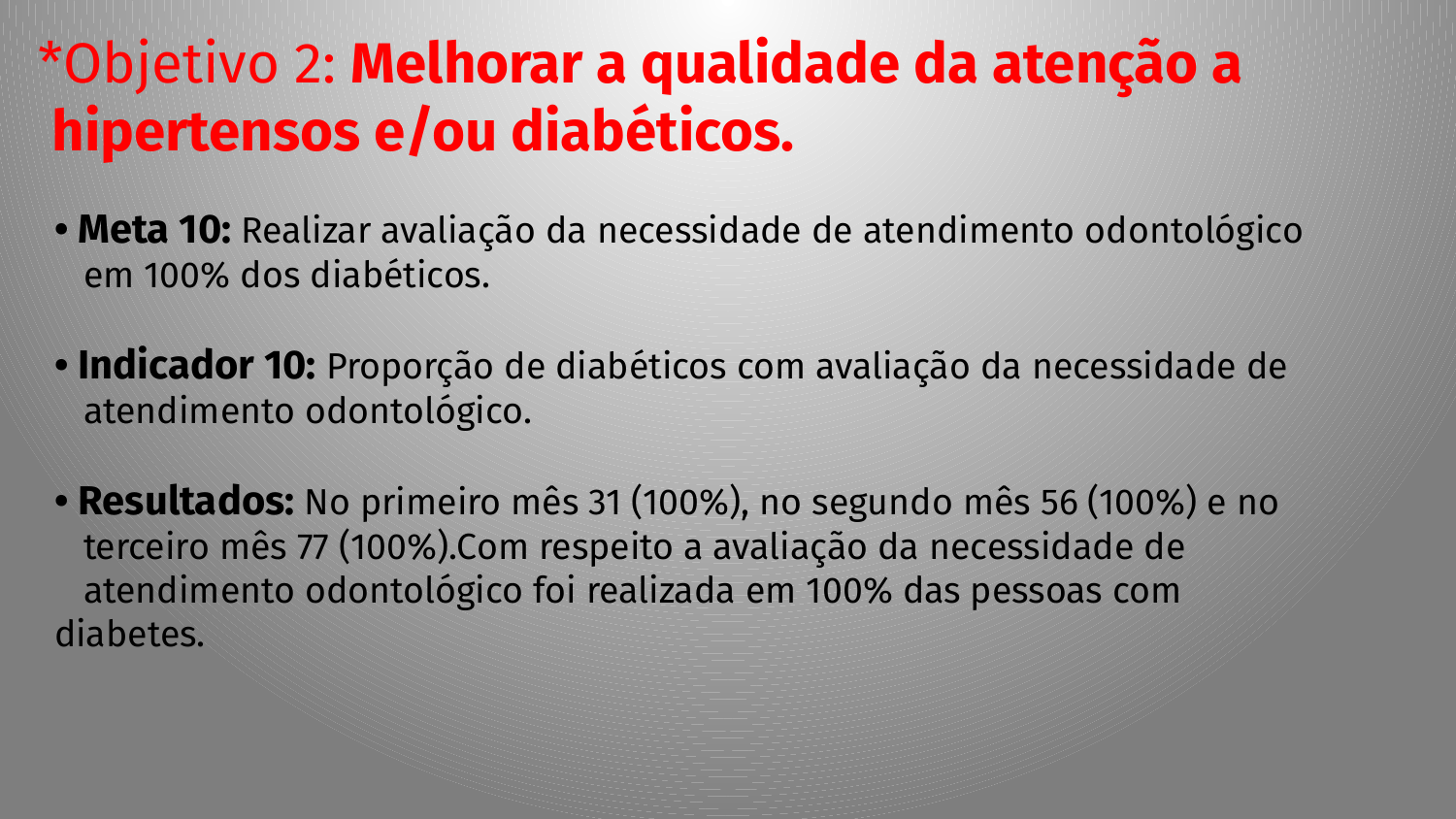

*Objetivo 2: Melhorar a qualidade da atenção a
 hipertensos e/ou diabéticos.

• Meta 10: Realizar avaliação da necessidade de atendimento odontológico
   em 100% dos diabéticos.

• Indicador 10: Proporção de diabéticos com avaliação da necessidade de
   atendimento odontológico.

• Resultados: No primeiro mês 31 (100%), no segundo mês 56 (100%) e no
   terceiro mês 77 (100%).Com respeito a avaliação da necessidade de
   atendimento odontológico foi realizada em 100% das pessoas com diabetes.